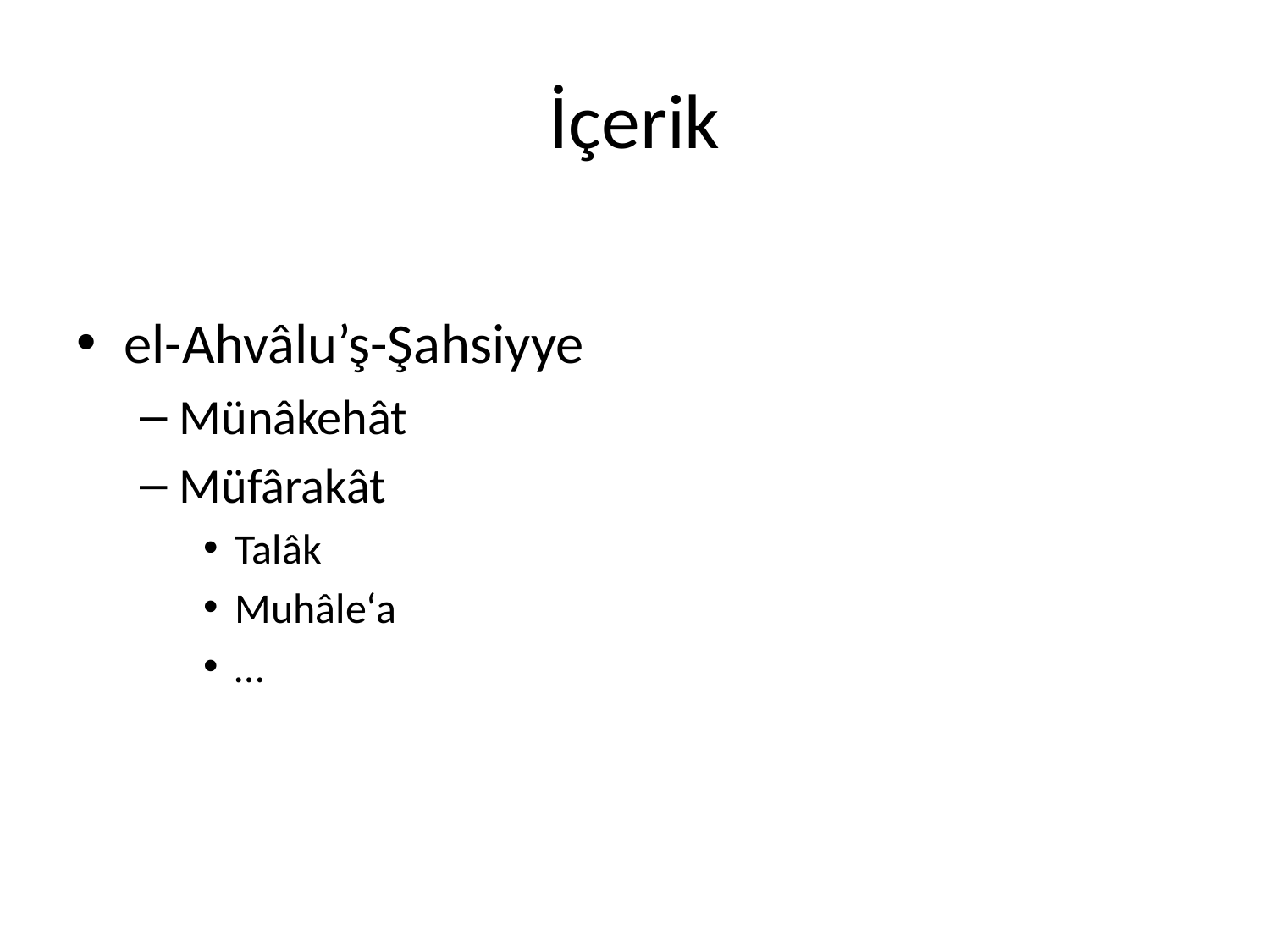

# İçerik

el-Ahvâlu’ş-Şahsiyye
Münâkehât
Müfârakât
Talâk
Muhâle‘a
…